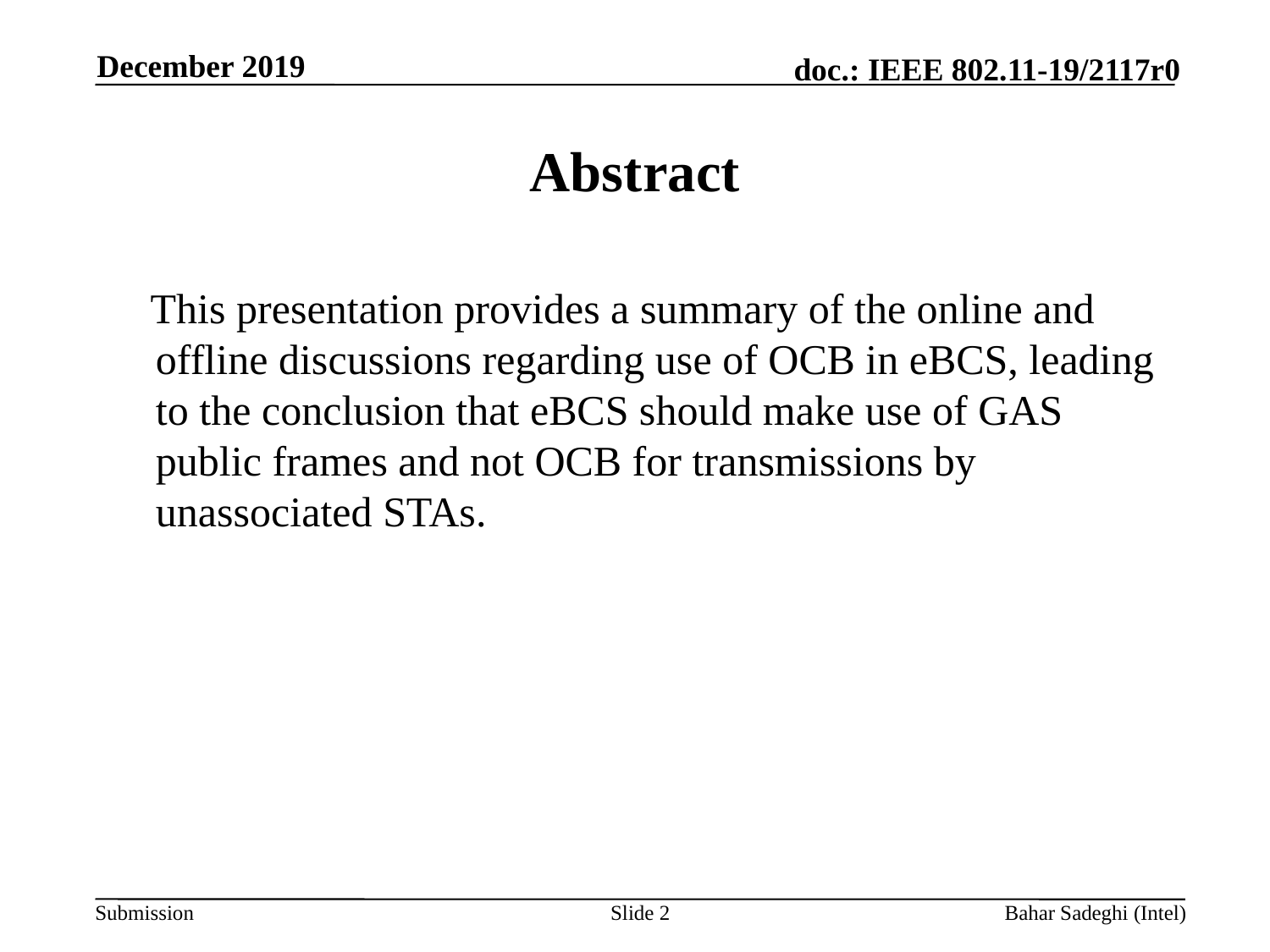

December 2019
# Abstract
    This presentation provides a summary of the online and offline discussions regarding use of OCB in eBCS, leading to the conclusion that eBCS should make use of GAS public frames and not OCB for transmissions by unassociated STAs.
Slide 2
Bahar Sadeghi (Intel)